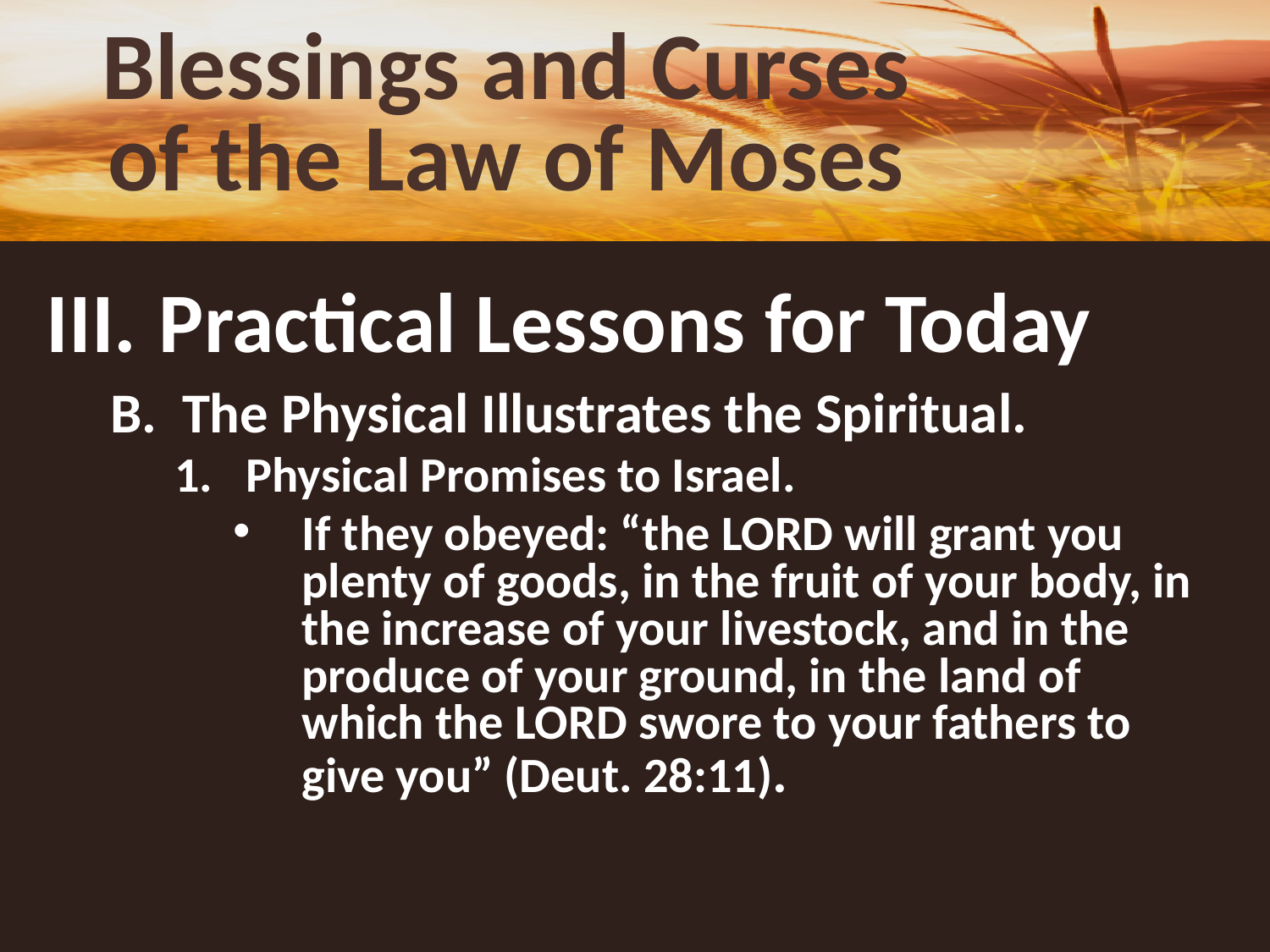

# Blessings and Curses of the Law of Moses
III. 	Practical Lessons for Today
The Physical Illustrates the Spiritual.
Physical Promises to Israel.
If they obeyed: “the LORD will grant you plenty of goods, in the fruit of your body, in the increase of your livestock, and in the produce of your ground, in the land of which the LORD swore to your fathers to give you” (Deut. 28:11).